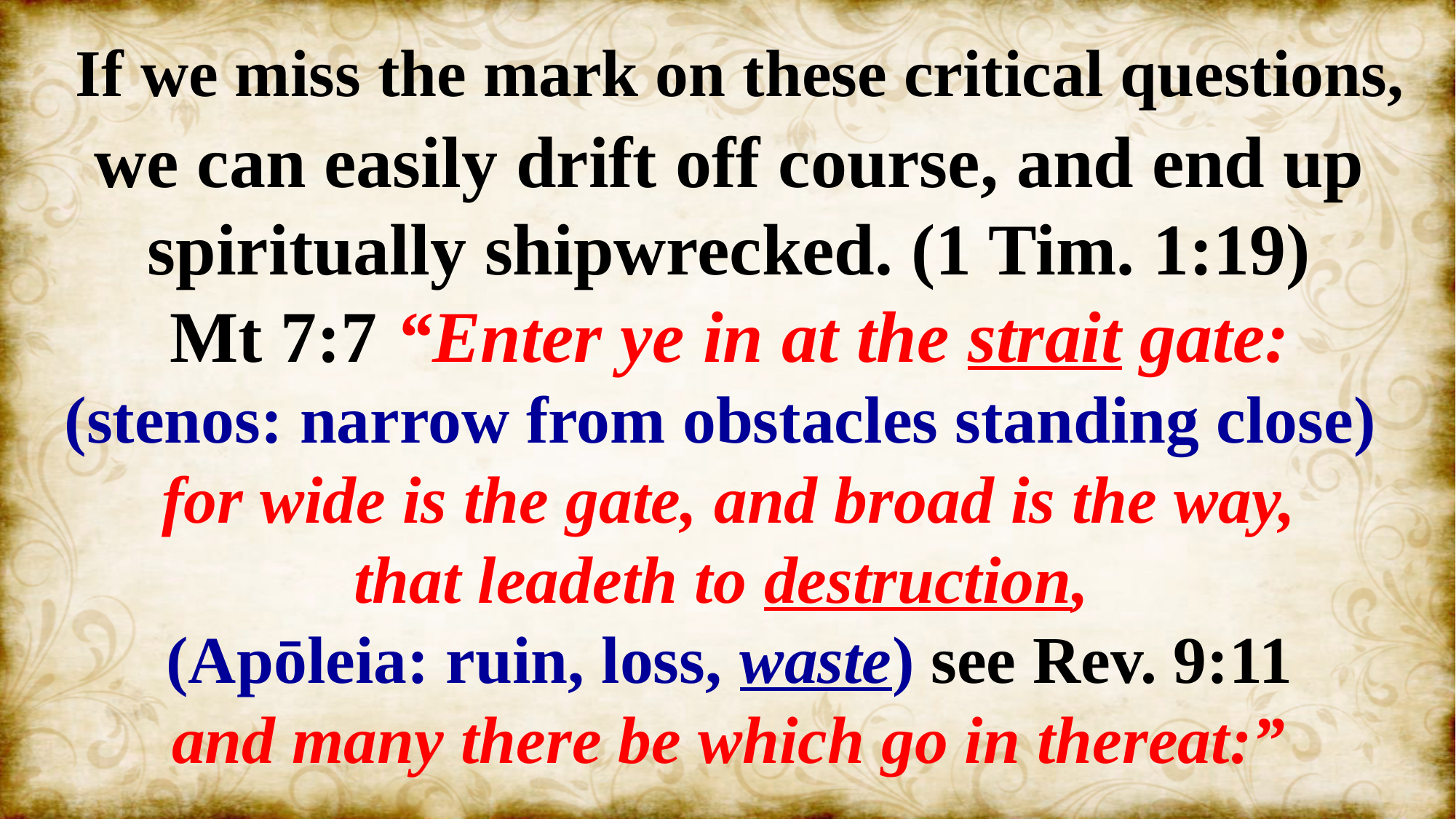

If we miss the mark on these critical questions, we can easily drift off course, and end up spiritually shipwrecked. (1 Tim. 1:19)
Mt 7:7 “Enter ye in at the strait gate:
(stenos: narrow from obstacles standing close)
 for wide is the gate, and broad is the way,
that leadeth to destruction,
(Apōleia: ruin, loss, waste) see Rev. 9:11
and many there be which go in thereat:”